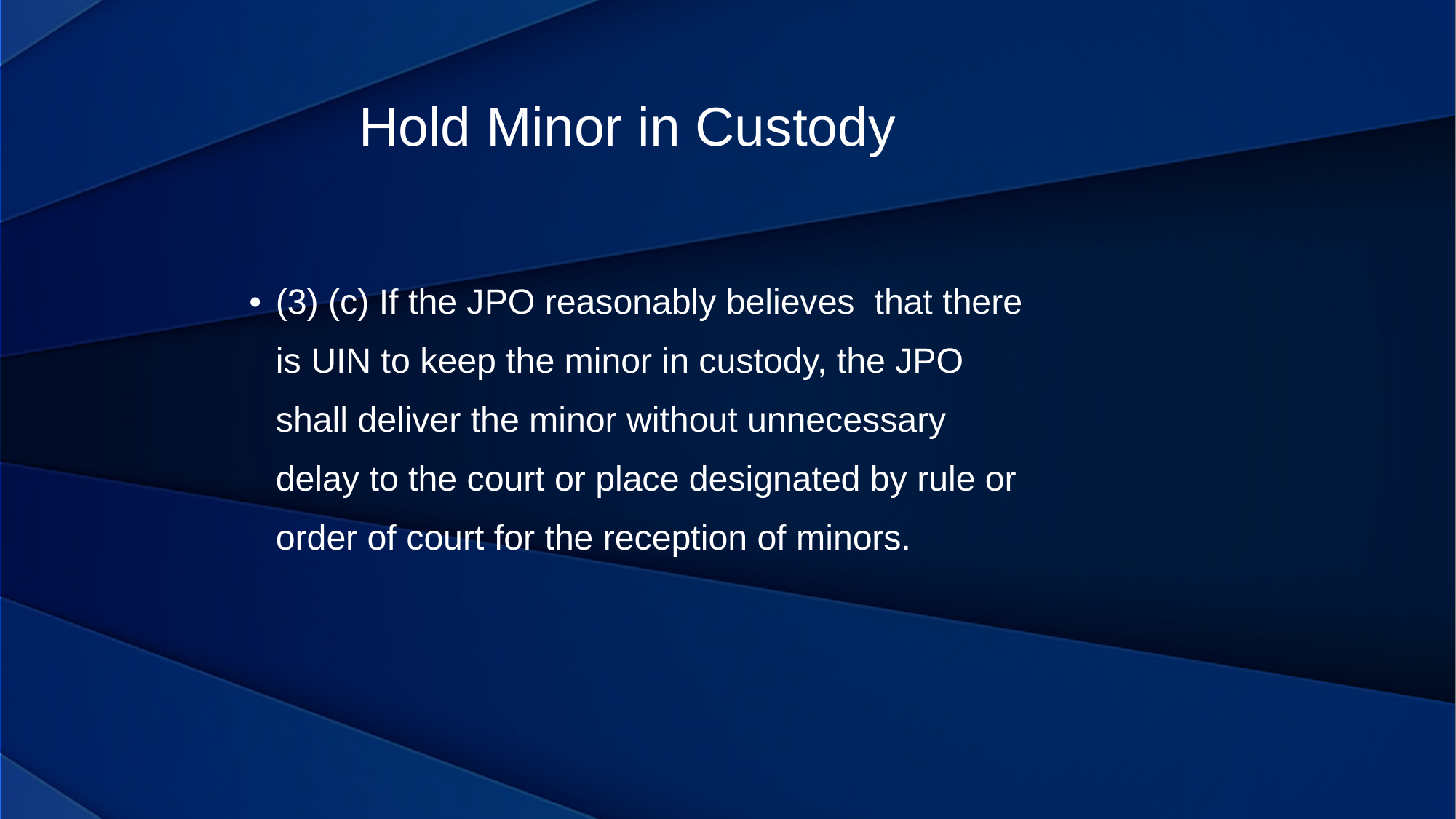

Hold Minor in Custody
(3) (c) If the JPO reasonably believes  that there is UIN to keep the minor in custody, the JPO shall deliver the minor without unnecessary delay to the court or place designated by rule or order of court for the reception of minors.